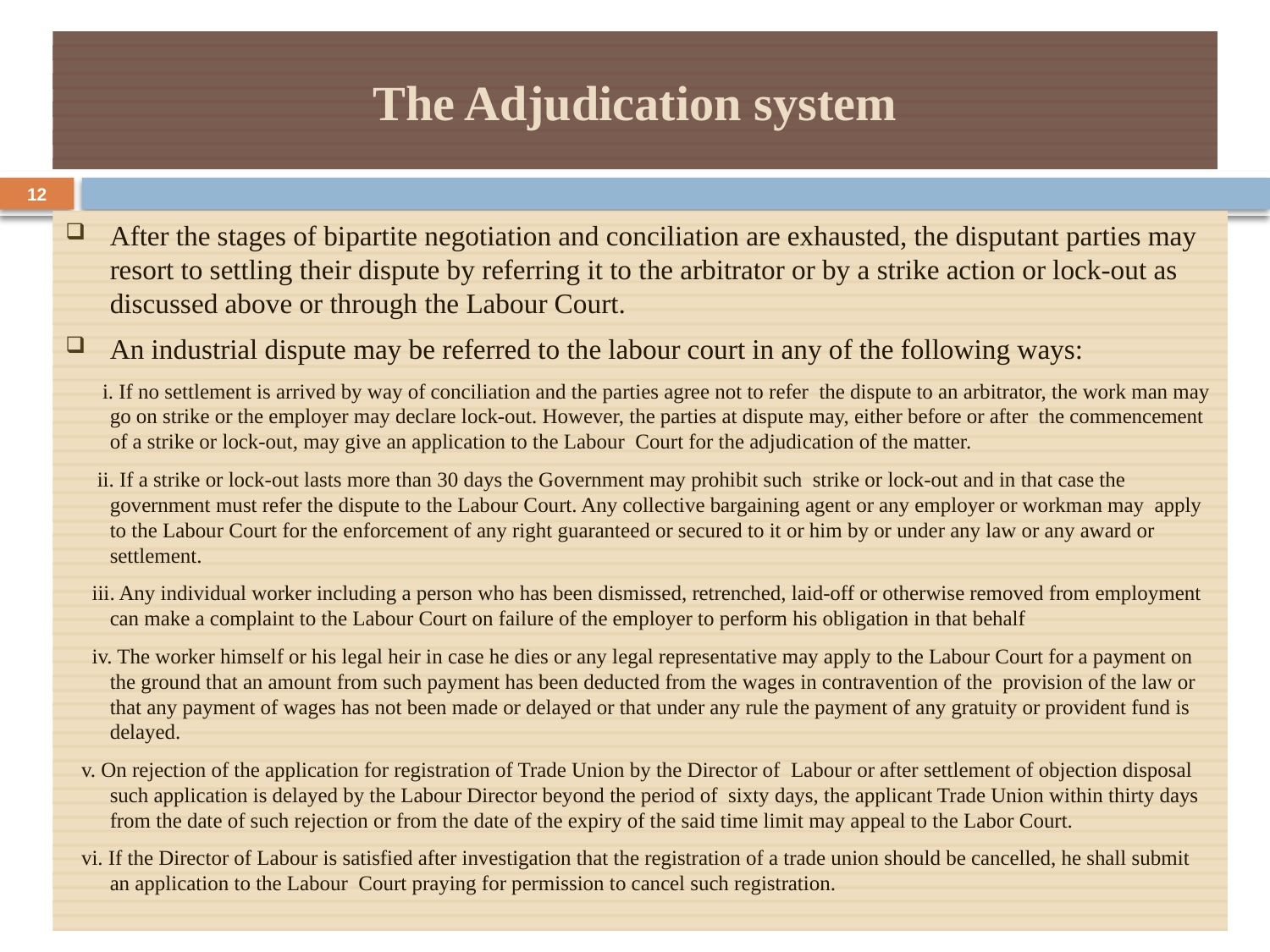

# The Adjudication system
12
After the stages of bipartite negotiation and conciliation are exhausted, the disputant parties may resort to settling their dispute by referring it to the arbitrator or by a strike action or lock-out as discussed above or through the Labour Court.
An industrial dispute may be referred to the labour court in any of the following ways:
       i. If no settlement is arrived by way of conciliation and the parties agree not to refer  the dispute to an arbitrator, the work man may go on strike or the employer may declare lock-out. However, the parties at dispute may, either before or after  the commencement of a strike or lock-out, may give an application to the Labour  Court for the adjudication of the matter.
      ii. If a strike or lock-out lasts more than 30 days the Government may prohibit such  strike or lock-out and in that case the government must refer the dispute to the Labour Court. Any collective bargaining agent or any employer or workman may  apply to the Labour Court for the enforcement of any right guaranteed or secured to it or him by or under any law or any award or settlement.
     iii. Any individual worker including a person who has been dismissed, retrenched, laid-off or otherwise removed from employment can make a complaint to the Labour Court on failure of the employer to perform his obligation in that behalf
     iv. The worker himself or his legal heir in case he dies or any legal representative may apply to the Labour Court for a payment on the ground that an amount from such payment has been deducted from the wages in contravention of the  provision of the law or that any payment of wages has not been made or delayed or that under any rule the payment of any gratuity or provident fund is delayed.
   v. On rejection of the application for registration of Trade Union by the Director of  Labour or after settlement of objection disposal such application is delayed by the Labour Director beyond the period of  sixty days, the applicant Trade Union within thirty days from the date of such rejection or from the date of the expiry of the said time limit may appeal to the Labor Court.
   vi. If the Director of Labour is satisfied after investigation that the registration of a trade union should be cancelled, he shall submit an application to the Labour  Court praying for permission to cancel such registration.